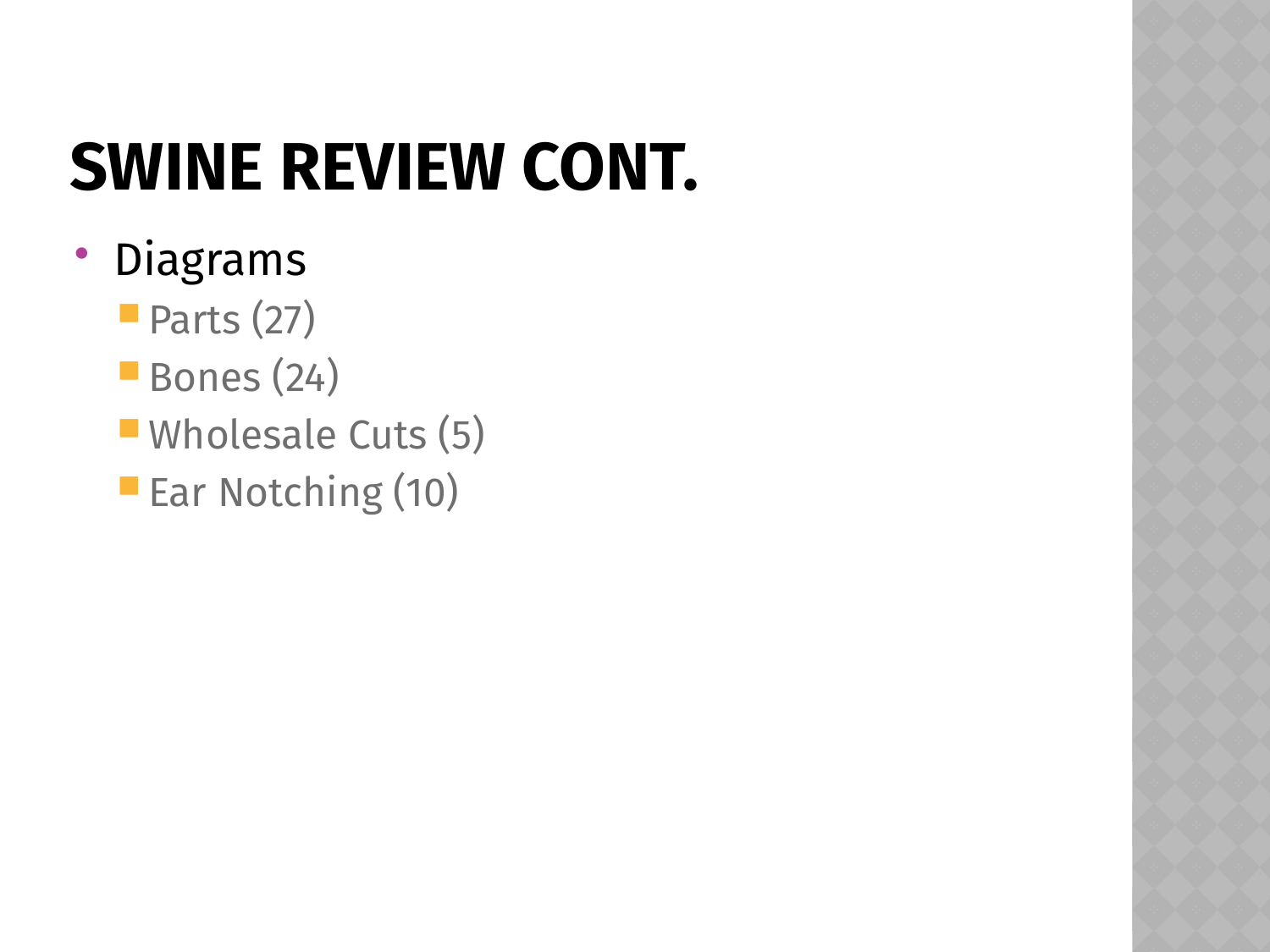

# Swine Review cont.
Diagrams
Parts (27)
Bones (24)
Wholesale Cuts (5)
Ear Notching (10)